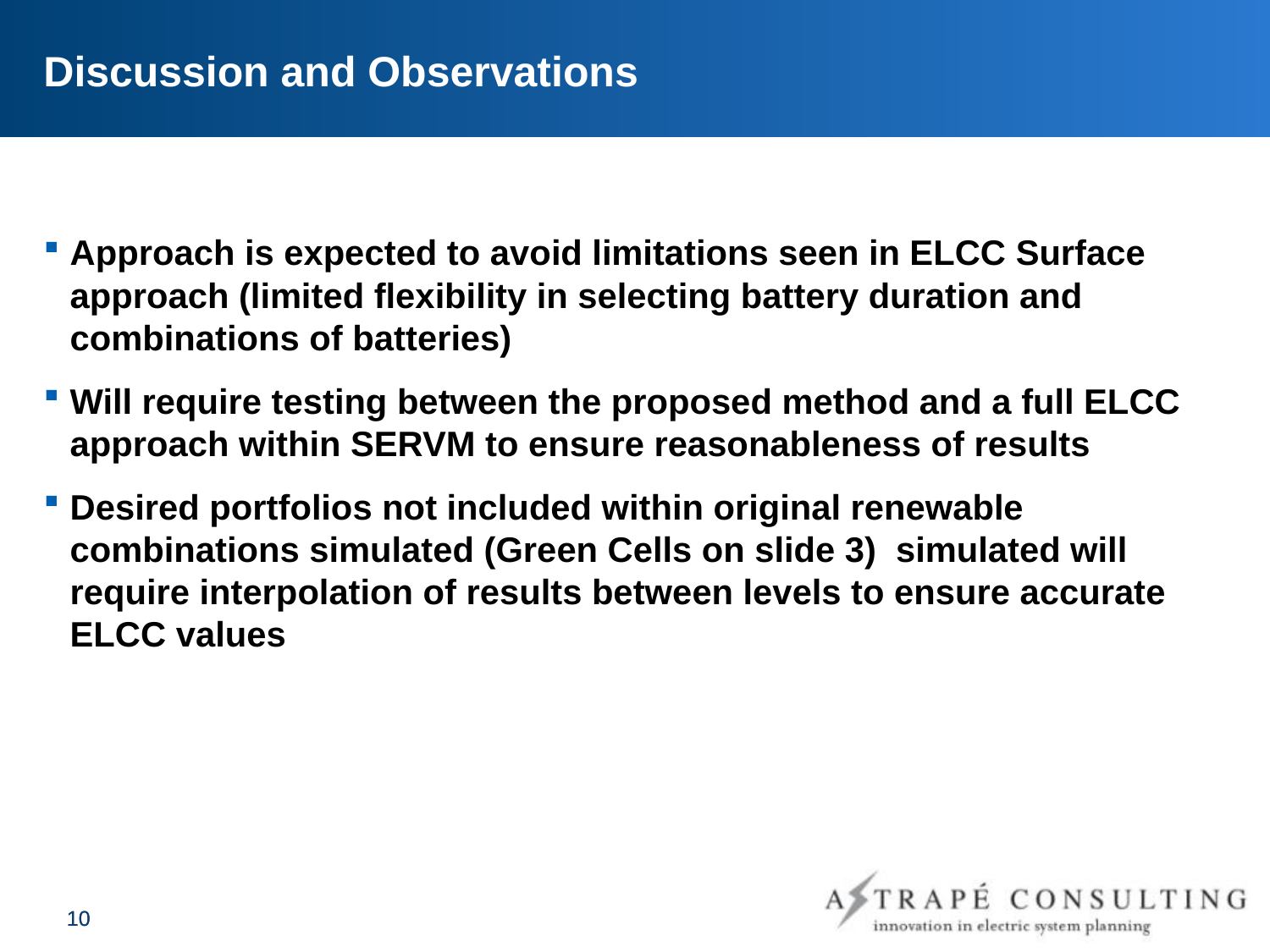

# Discussion and Observations
Approach is expected to avoid limitations seen in ELCC Surface approach (limited flexibility in selecting battery duration and combinations of batteries)
Will require testing between the proposed method and a full ELCC approach within SERVM to ensure reasonableness of results
Desired portfolios not included within original renewable combinations simulated (Green Cells on slide 3)  simulated will require interpolation of results between levels to ensure accurate ELCC values